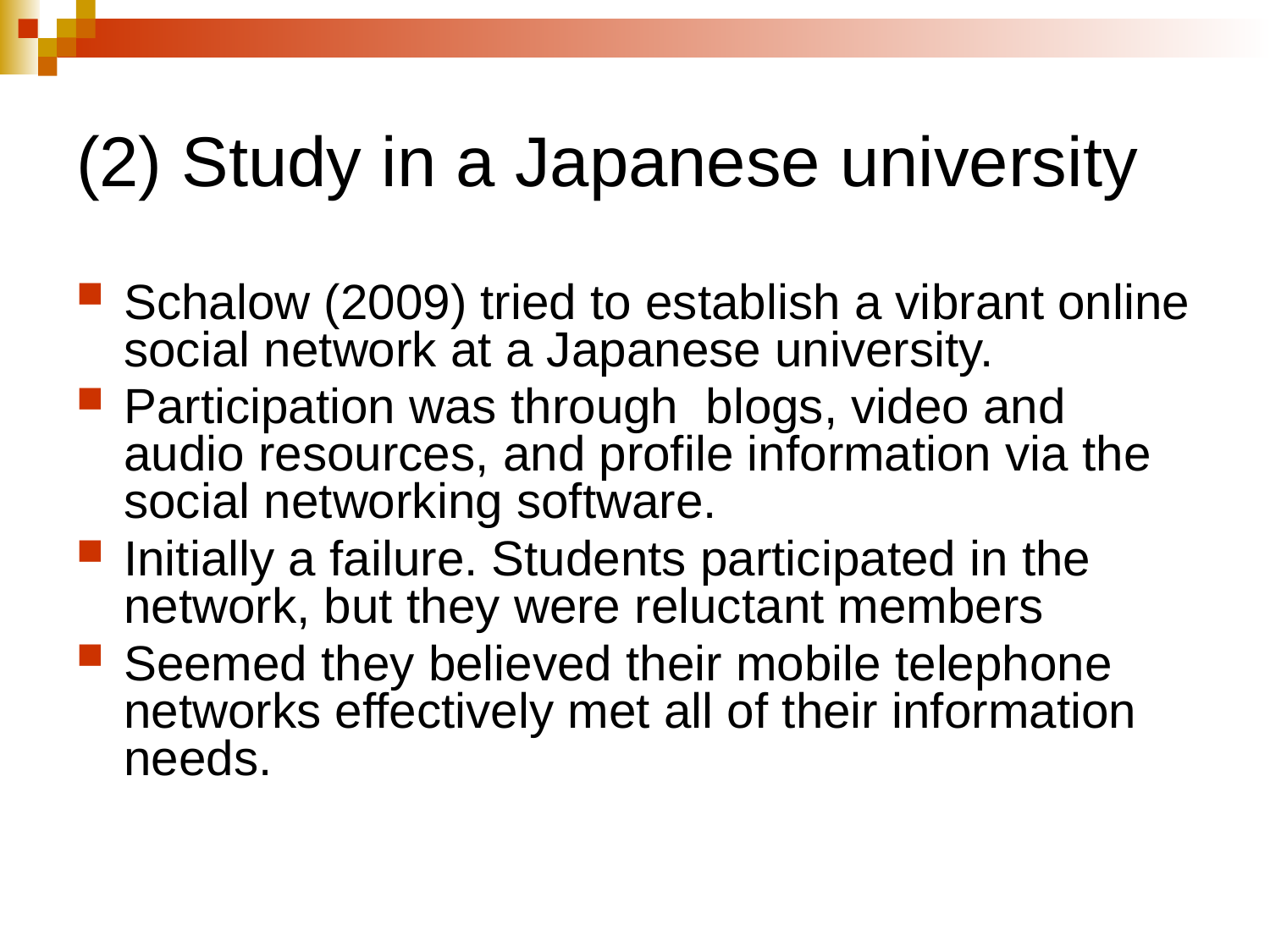

# (2) Study in a Japanese university
Schalow (2009) tried to establish a vibrant online social network at a Japanese university.
Participation was through  blogs, video and audio resources, and profile information via the social networking software.
Initially a failure. Students participated in the network, but they were reluctant members
Seemed they believed their mobile telephone networks effectively met all of their information needs.